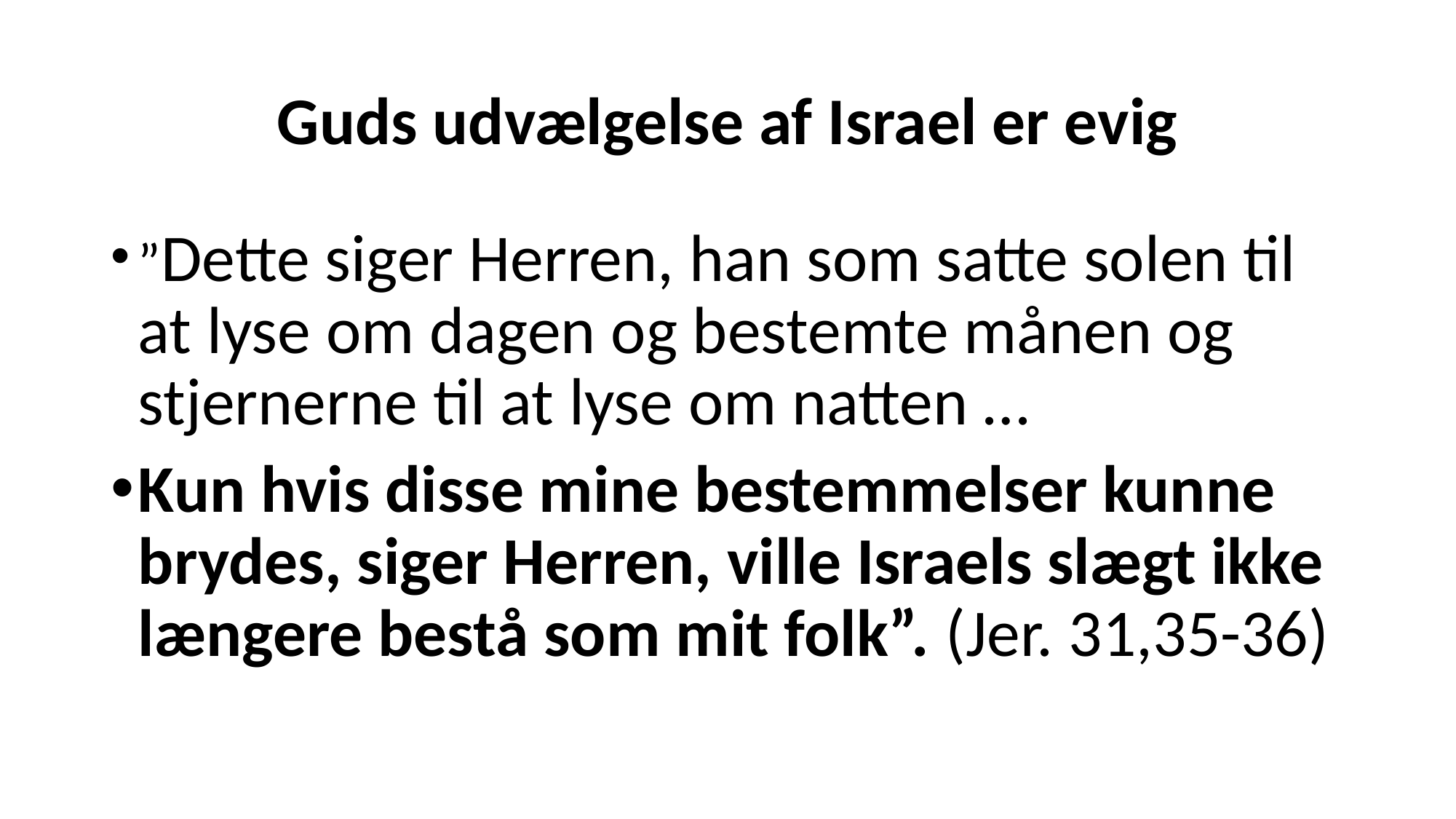

# Guds udvælgelse af Israel er evig
”Dette siger Herren, han som satte solen til at lyse om dagen og bestemte månen og stjernerne til at lyse om natten …
Kun hvis disse mine bestemmelser kunne brydes, siger Herren, ville Israels slægt ikke længere bestå som mit folk”. (Jer. 31,35-36)